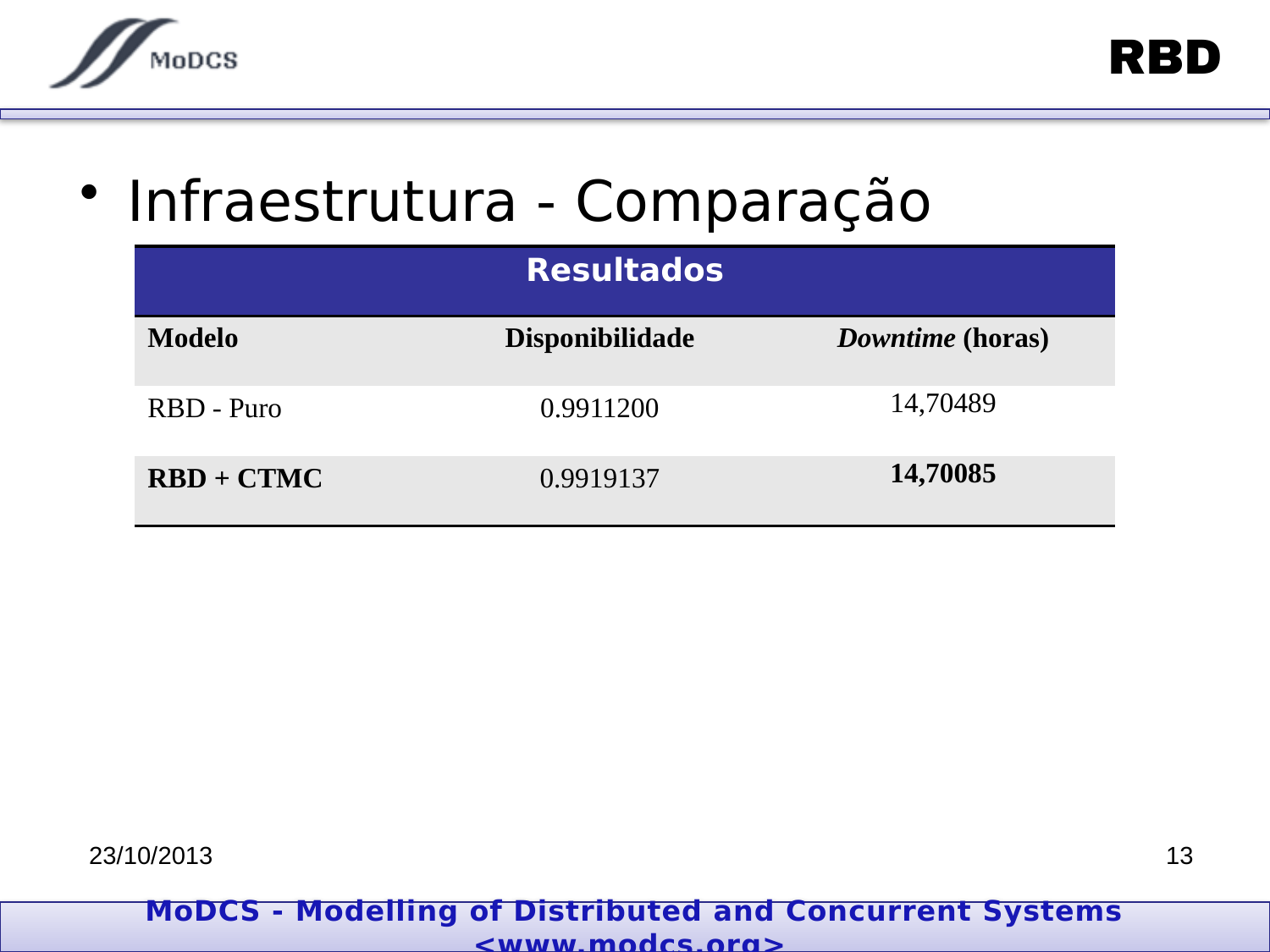

# RBD
Infraestrutura - Comparação
| Resultados |  |  |
| --- | --- | --- |
| Modelo | Disponibilidade | Downtime (horas) |
| RBD - Puro | 0.9911200 | 14,70489 |
| RBD + CTMC | 0.9919137 | 14,70085 |
23/10/2013
13